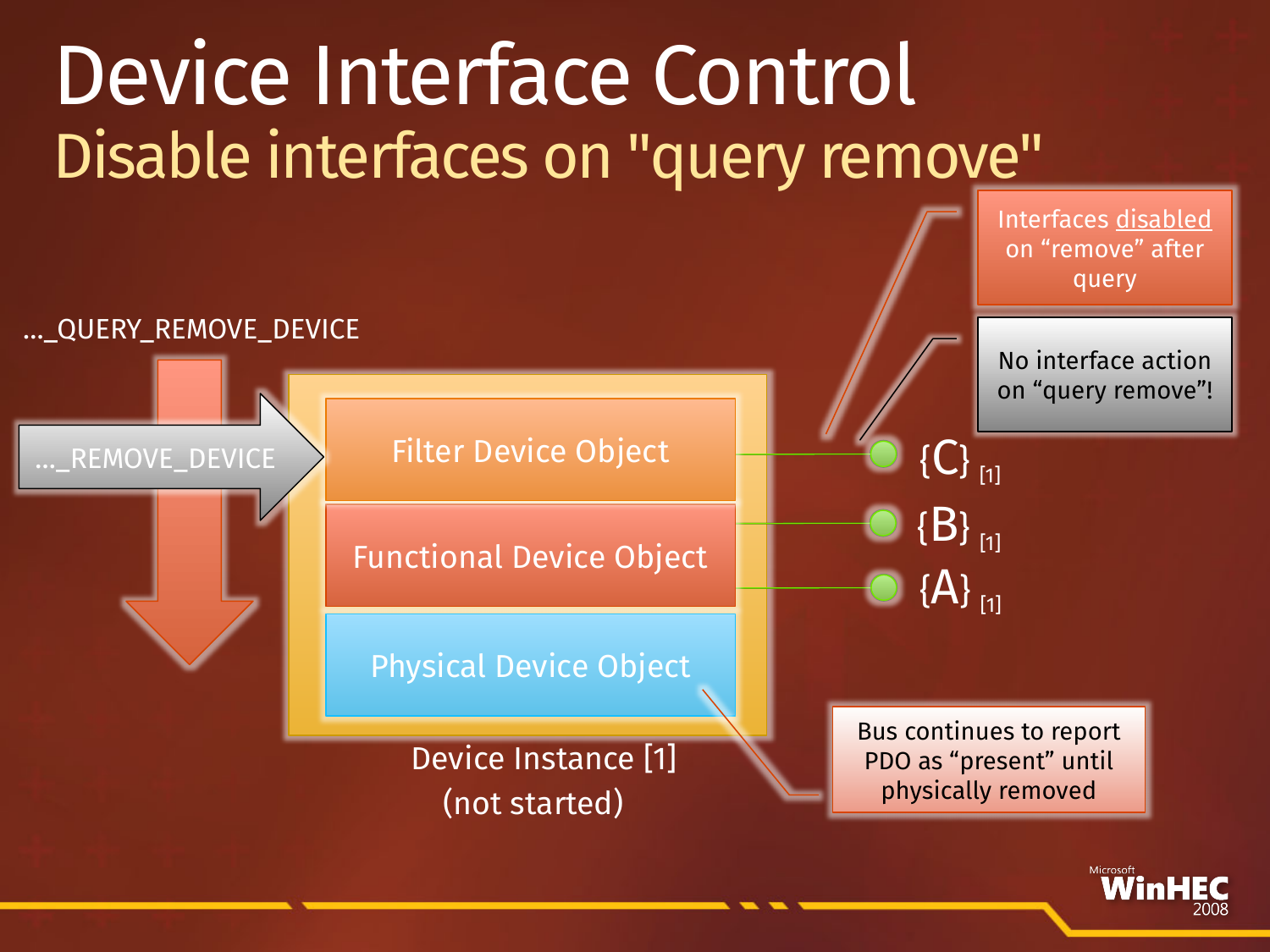

# Device Interface Control Disable interfaces on "query remove"
Interfaces disabled on “remove” after query
…_QUERY_REMOVE_DEVICE
No interface action on “query remove”!

…_REMOVE_DEVICE
Filter Device Object
{C} [1]

{B} [1]
Functional Device Object

{A} [1]

Physical Device Object
Bus continues to report PDO as “present” until physically removed
Device Instance [1]
(not started)